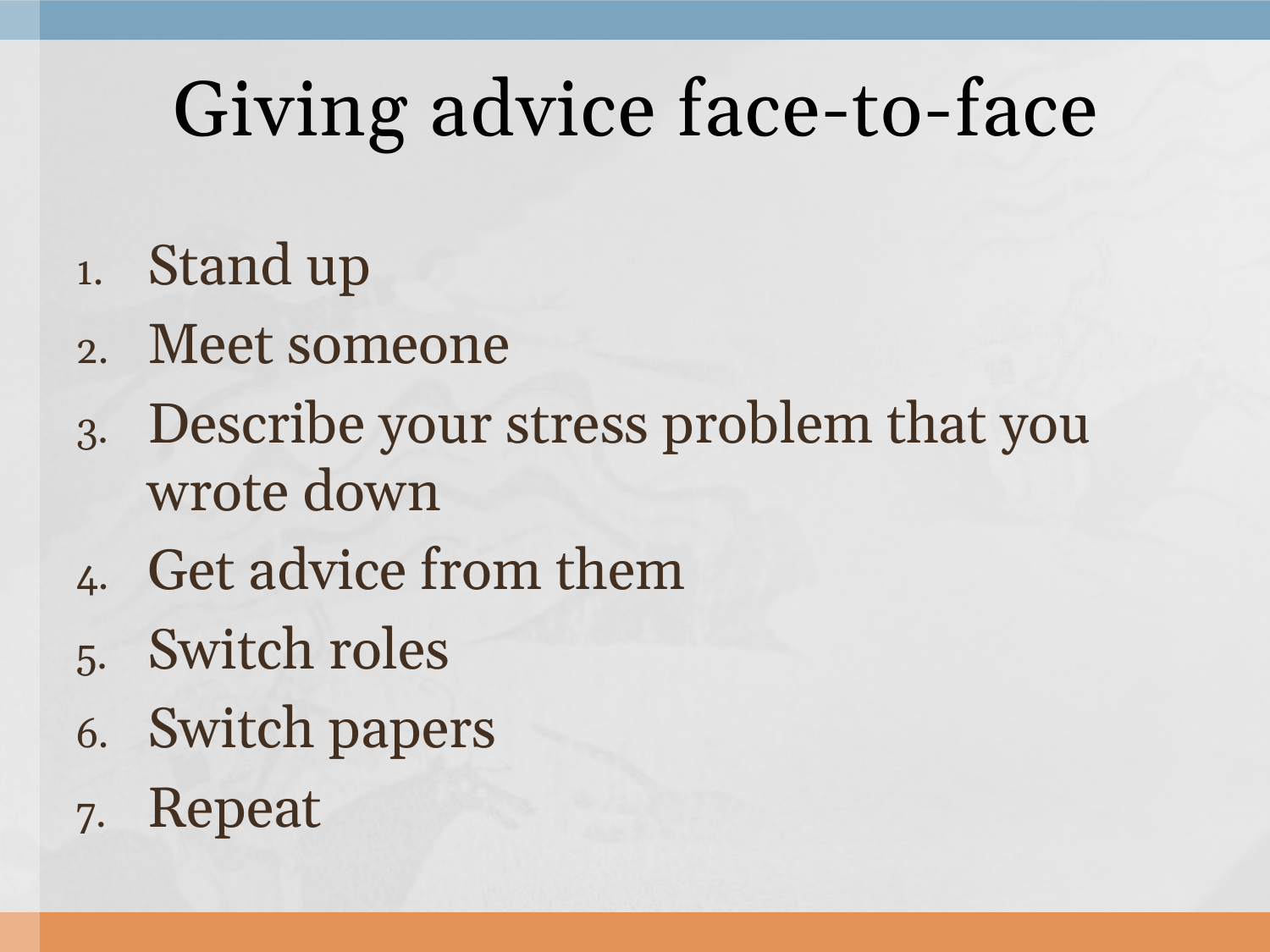

# Giving advice face-to-face
Stand up
Meet someone
Describe your stress problem that you wrote down
Get advice from them
Switch roles
Switch papers
Repeat